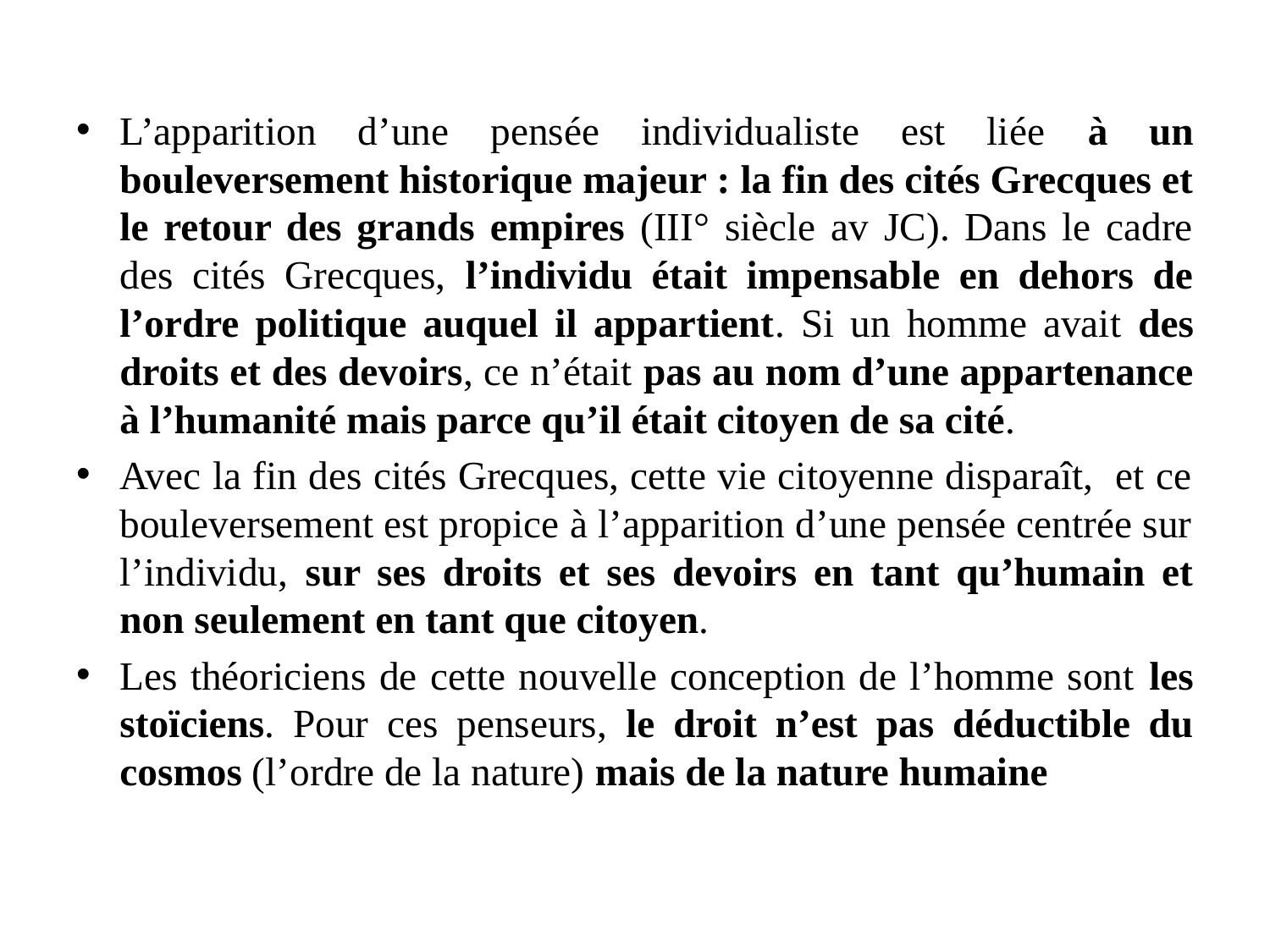

L’apparition d’une pensée individualiste est liée à un bouleversement historique majeur : la fin des cités Grecques et le retour des grands empires (III° siècle av JC). Dans le cadre des cités Grecques, l’individu était impensable en dehors de l’ordre politique auquel il appartient. Si un homme avait des droits et des devoirs, ce n’était pas au nom d’une appartenance à l’humanité mais parce qu’il était citoyen de sa cité.
Avec la fin des cités Grecques, cette vie citoyenne disparaît,  et ce bouleversement est propice à l’apparition d’une pensée centrée sur l’individu, sur ses droits et ses devoirs en tant qu’humain et non seulement en tant que citoyen.
Les théoriciens de cette nouvelle conception de l’homme sont les stoïciens. Pour ces penseurs, le droit n’est pas déductible du cosmos (l’ordre de la nature) mais de la nature humaine